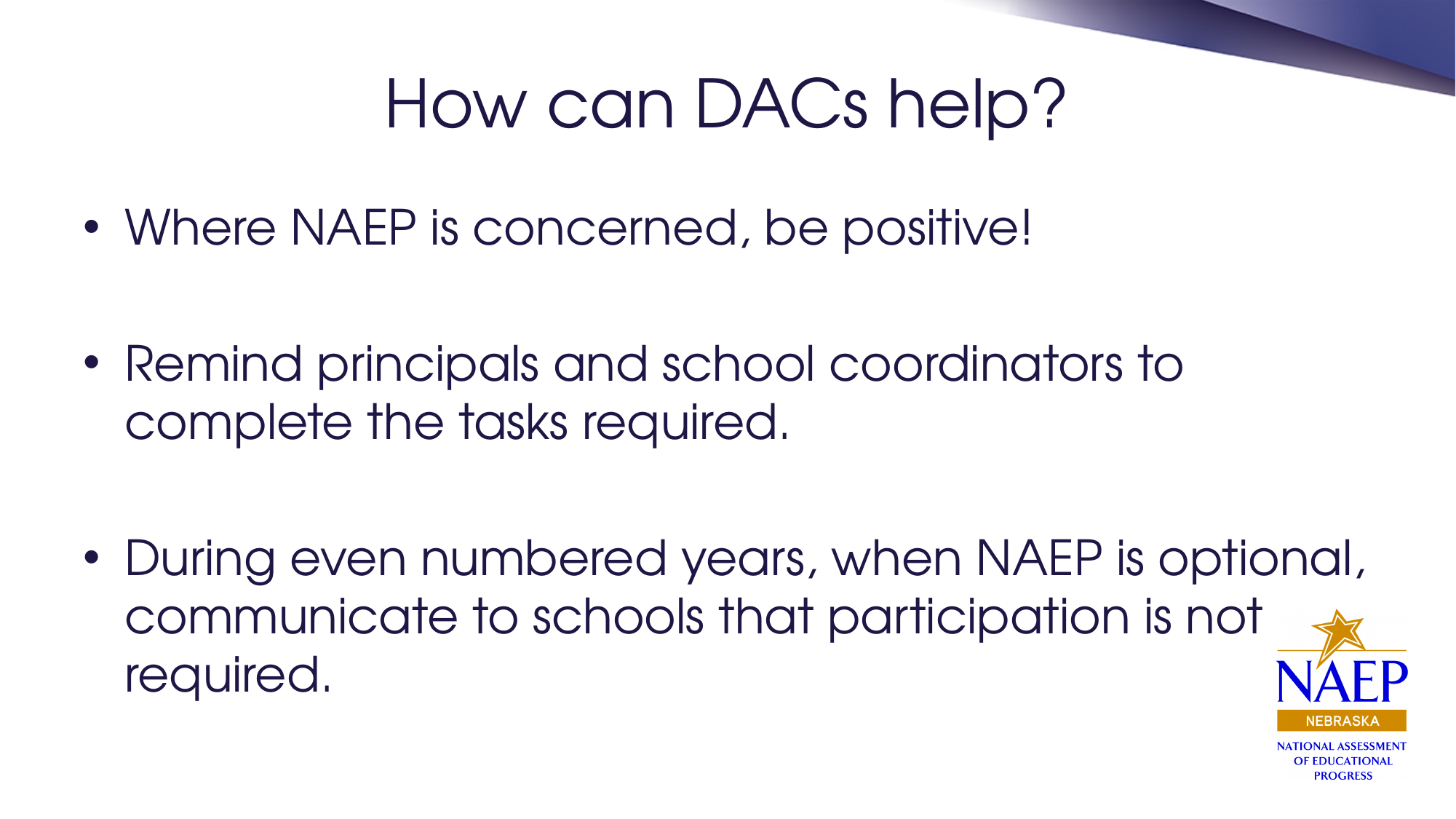

# How can DACs help?
Where NAEP is concerned, be positive!

Remind principals and school coordinators to complete the tasks required.

During even numbered years, when NAEP is optional, communicate to schools that participation is not required.